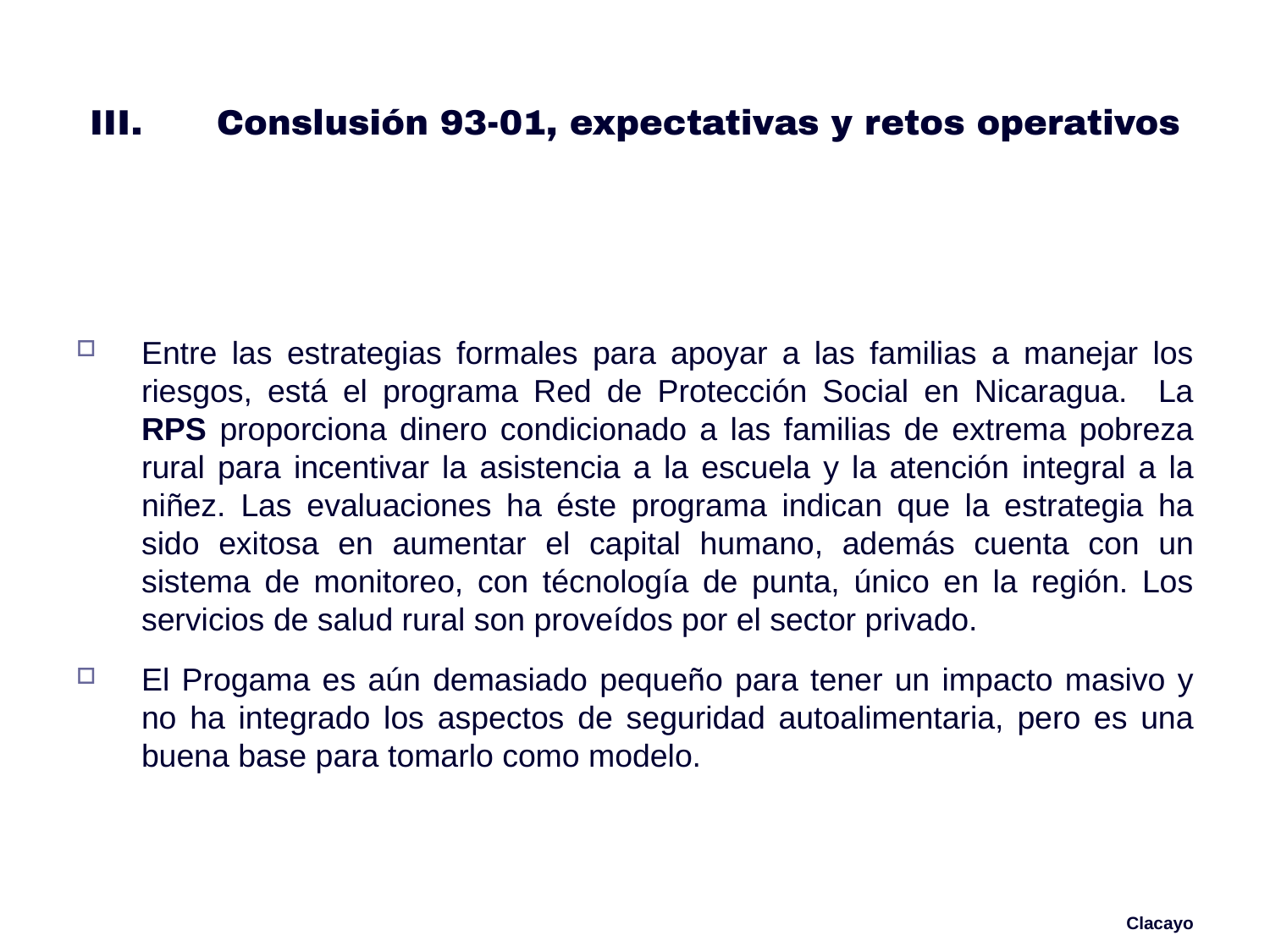

# III.	Conslusión 93-01, expectativas y retos operativos

Entre las estrategias formales para apoyar a las familias a manejar los riesgos, está el programa Red de Protección Social en Nicaragua.  La RPS proporciona dinero condicionado a las familias de extrema pobreza rural para incentivar la asistencia a la escuela y la atención integral a la niñez. Las evaluaciones ha éste programa indican que la estrategia ha sido exitosa en aumentar el capital humano, además cuenta con un sistema de monitoreo, con técnología de punta, único en la región. Los servicios de salud rural son proveídos por el sector privado.
El Progama es aún demasiado pequeño para tener un impacto masivo y no ha integrado los aspectos de seguridad autoalimentaria, pero es una buena base para tomarlo como modelo.
Clacayo